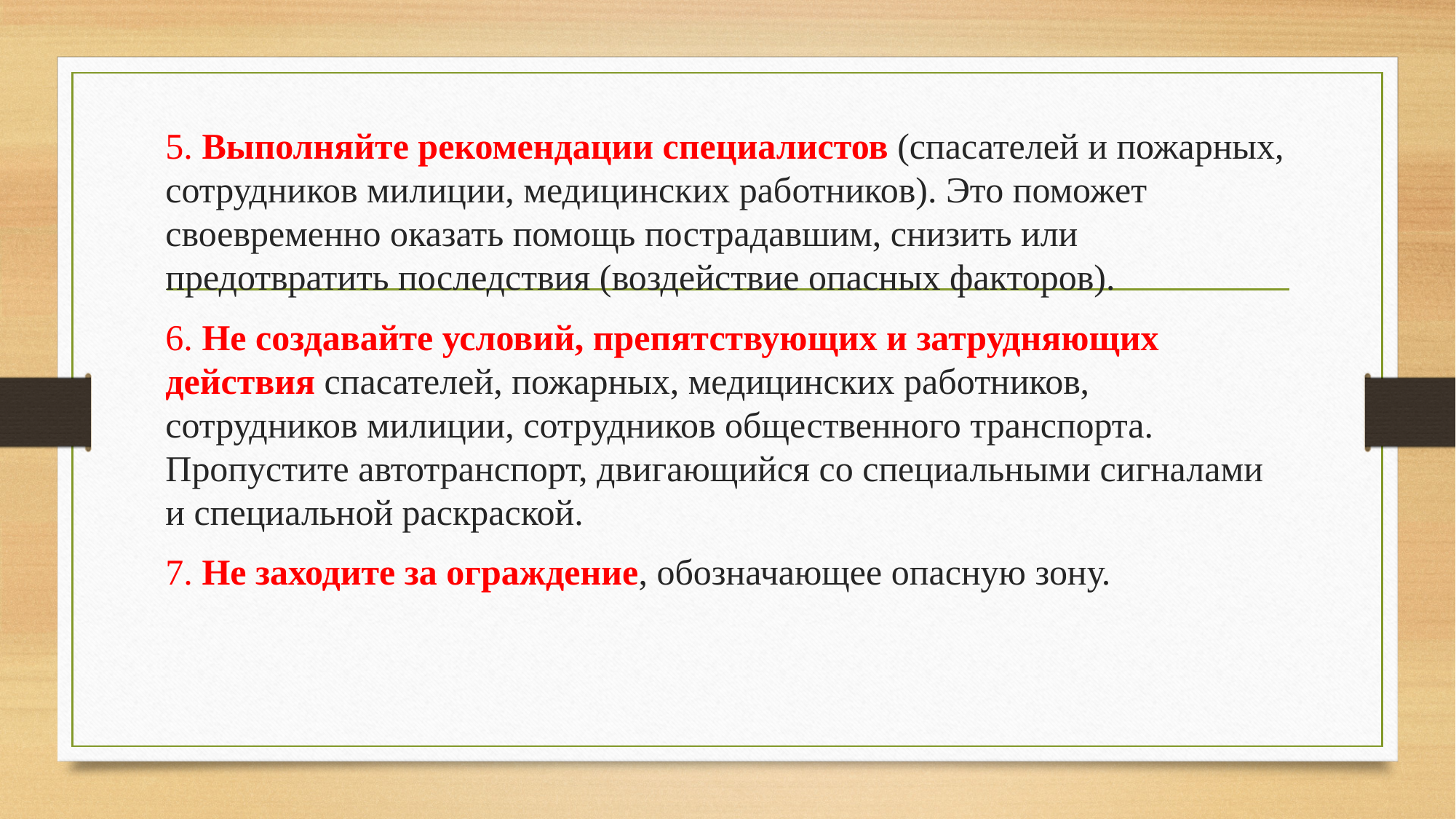

5. Выполняйте рекомендации специалистов (спасателей и пожарных, сотрудников милиции, медицинских работников). Это поможет своевременно оказать помощь пострадавшим, снизить или предотвратить последствия (воздействие опасных факторов).
6. Не создавайте условий, препятствующих и затрудняющих действия спасателей, пожарных, медицинских работников, сотрудников милиции, сотрудников общественного транспорта. Пропустите автотранспорт, двигающийся со специальными сигналами и специальной раскраской.
7. Не заходите за ограждение, обозначающее опасную зону.

#